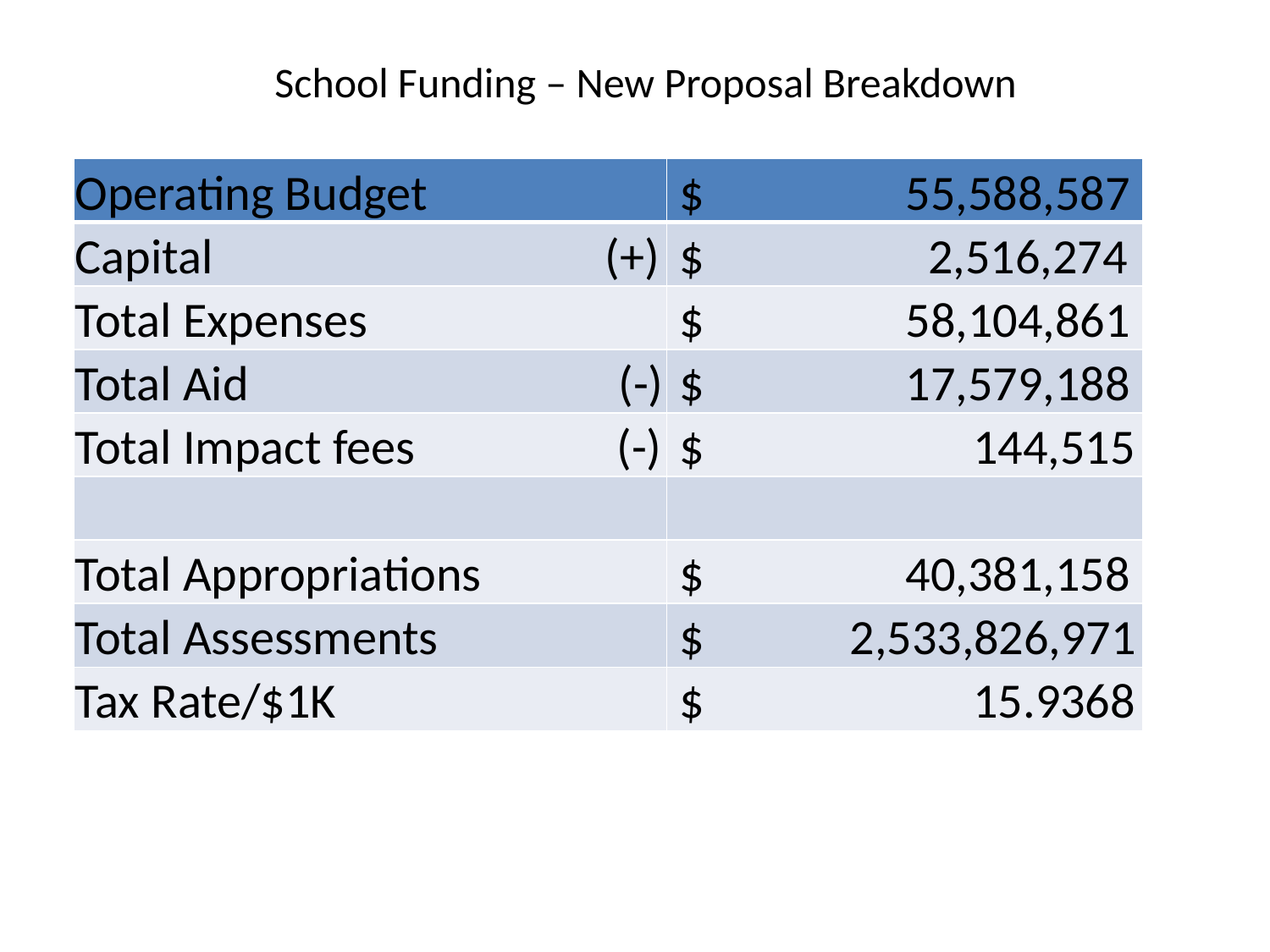

# School Funding – New Proposal Breakdown
| Operating Budget | $ 55,588,587 |
| --- | --- |
| Capital (+) | $ 2,516,274 |
| Total Expenses | $ 58,104,861 |
| Total Aid (-) | $ 17,579,188 |
| Total Impact fees (-) | $ 144,515 |
|  |  |
| Total Appropriations | $ 40,381,158 |
| Total Assessments | $ 2,533,826,971 |
| Tax Rate/$1K | $ 15.9368 |